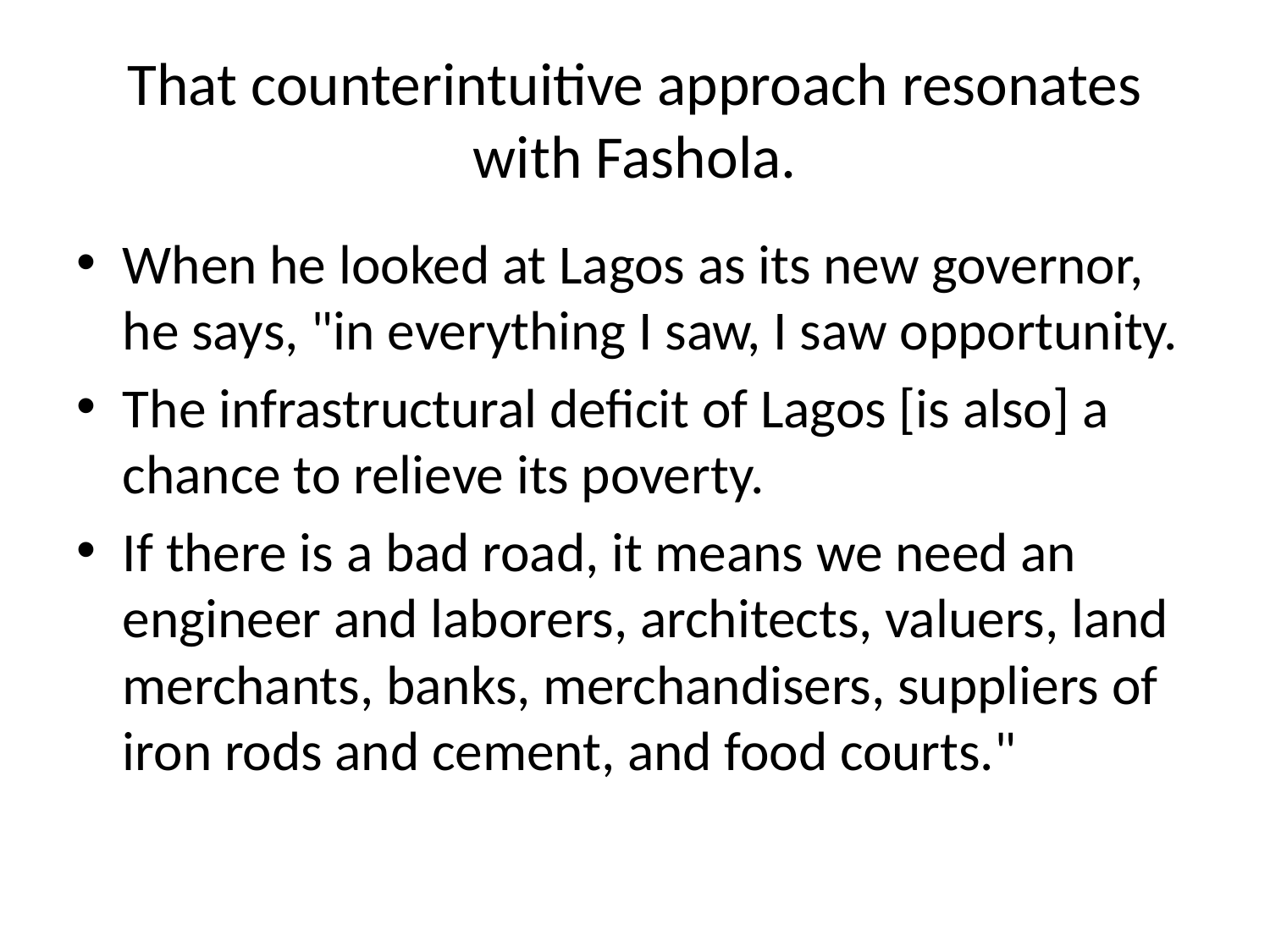

# That counterintuitive approach resonates with Fashola.
When he looked at Lagos as its new governor, he says, "in everything I saw, I saw opportunity.
The infrastructural deficit of Lagos [is also] a chance to relieve its poverty.
If there is a bad road, it means we need an engineer and laborers, architects, valuers, land merchants, banks, merchandisers, suppliers of iron rods and cement, and food courts."